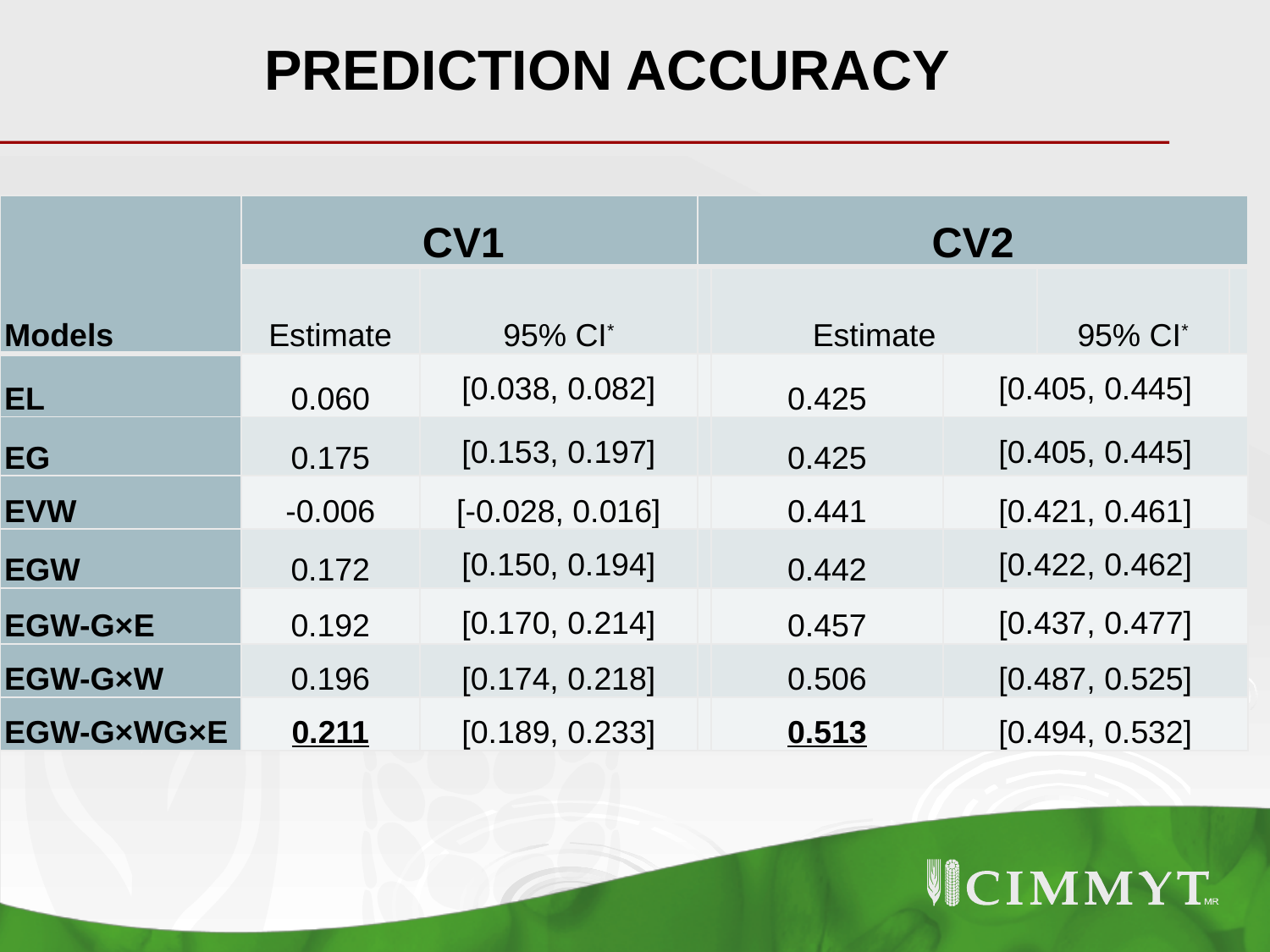

PREDICTION ACCURACY
| Models | CV1 |  | CV2 |  |  |  |  |
| --- | --- | --- | --- | --- | --- | --- | --- |
|  | Estimate | 95% CI\* |  | Estimate |  | 95% CI\* |  |
| EL | 0.060 | [0.038, 0.082] |  | 0.425 | [0.405, 0.445] |  |  |
| EG | 0.175 | [0.153, 0.197] |  | 0.425 | [0.405, 0.445] |  |  |
| EVW | -0.006 | [-0.028, 0.016] |  | 0.441 | [0.421, 0.461] |  |  |
| EGW | 0.172 | [0.150, 0.194] |  | 0.442 | [0.422, 0.462] |  |  |
| EGW-G×E | 0.192 | [0.170, 0.214] |  | 0.457 | [0.437, 0.477] |  |  |
| EGW-G×W | 0.196 | [0.174, 0.218] |  | 0.506 | [0.487, 0.525] |  |  |
| EGW-G×WG×E | 0.211 | [0.189, 0.233] |  | 0.513 | [0.494, 0.532] |  |  |